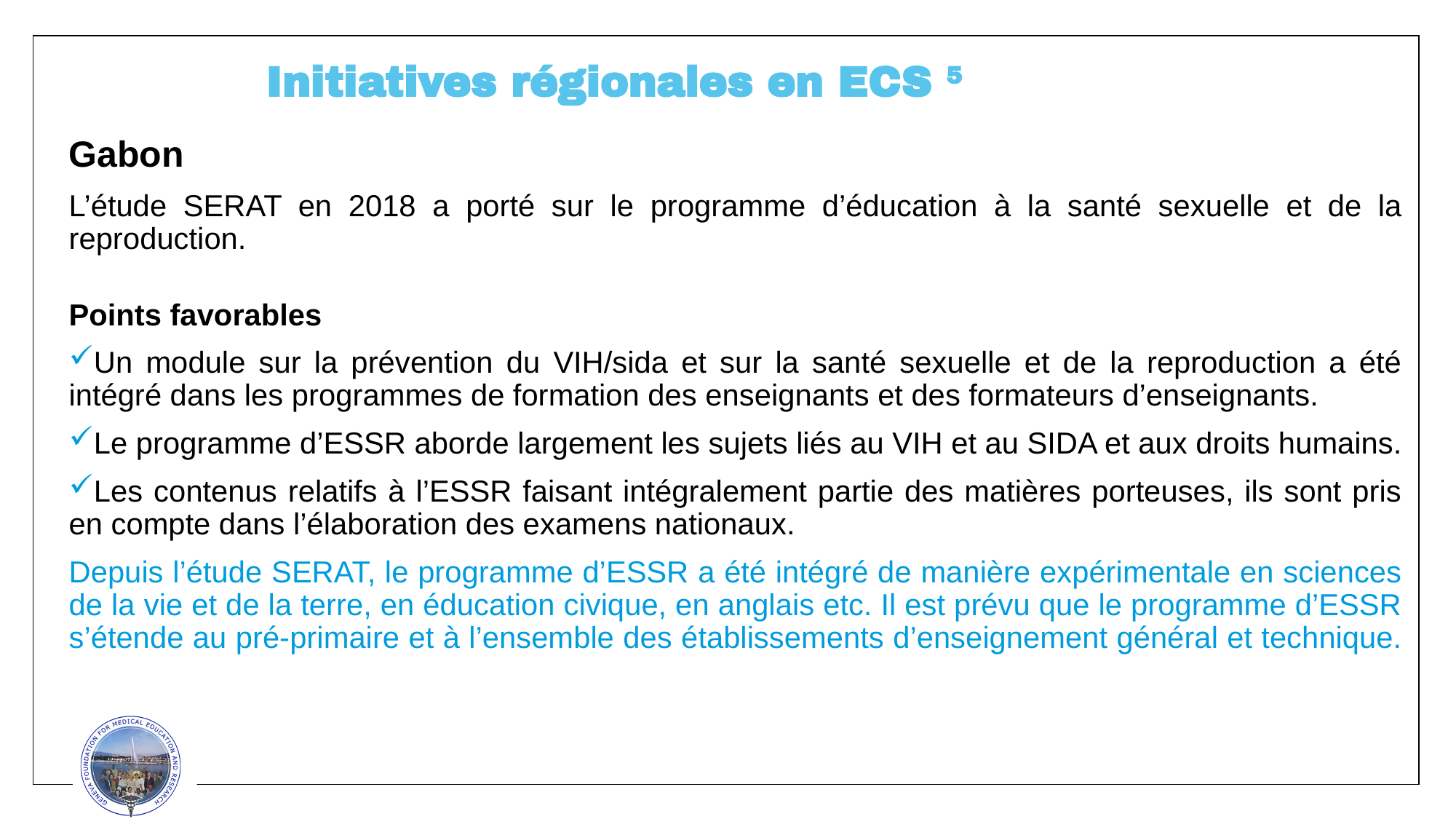

# Initiatives régionales en ECS 5
Gabon
L’étude SERAT en 2018 a porté sur le programme d’éducation à la santé sexuelle et de la reproduction.

Points favorables
Un module sur la prévention du VIH/sida et sur la santé sexuelle et de la reproduction a été intégré dans les programmes de formation des enseignants et des formateurs d’enseignants.
Le programme d’ESSR aborde largement les sujets liés au VIH et au SIDA et aux droits humains.
Les contenus relatifs à l’ESSR faisant intégralement partie des matières porteuses, ils sont pris en compte dans l’élaboration des examens nationaux.
Depuis l’étude SERAT, le programme d’ESSR a été intégré de manière expérimentale en sciences de la vie et de la terre, en éducation civique, en anglais etc. Il est prévu que le programme d’ESSR s’étende au pré-primaire et à l’ensemble des établissements d’enseignement général et technique.